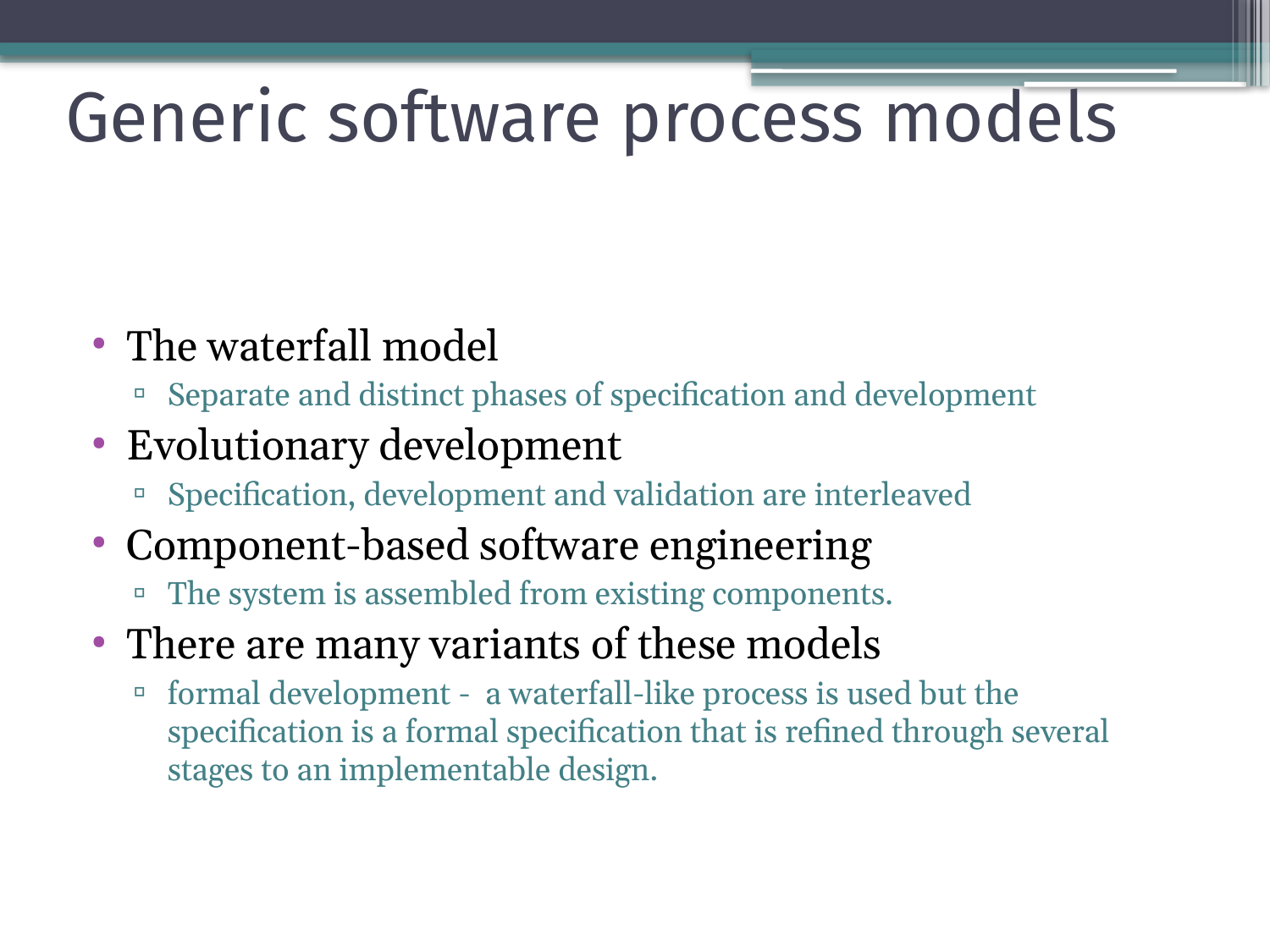

# Generic software process models
The waterfall model
Separate and distinct phases of specification and development
Evolutionary development
Specification, development and validation are interleaved
Component-based software engineering
The system is assembled from existing components.
There are many variants of these models
formal development -  a waterfall-like process is used but the specification is a formal specification that is refined through several stages to an implementable design.